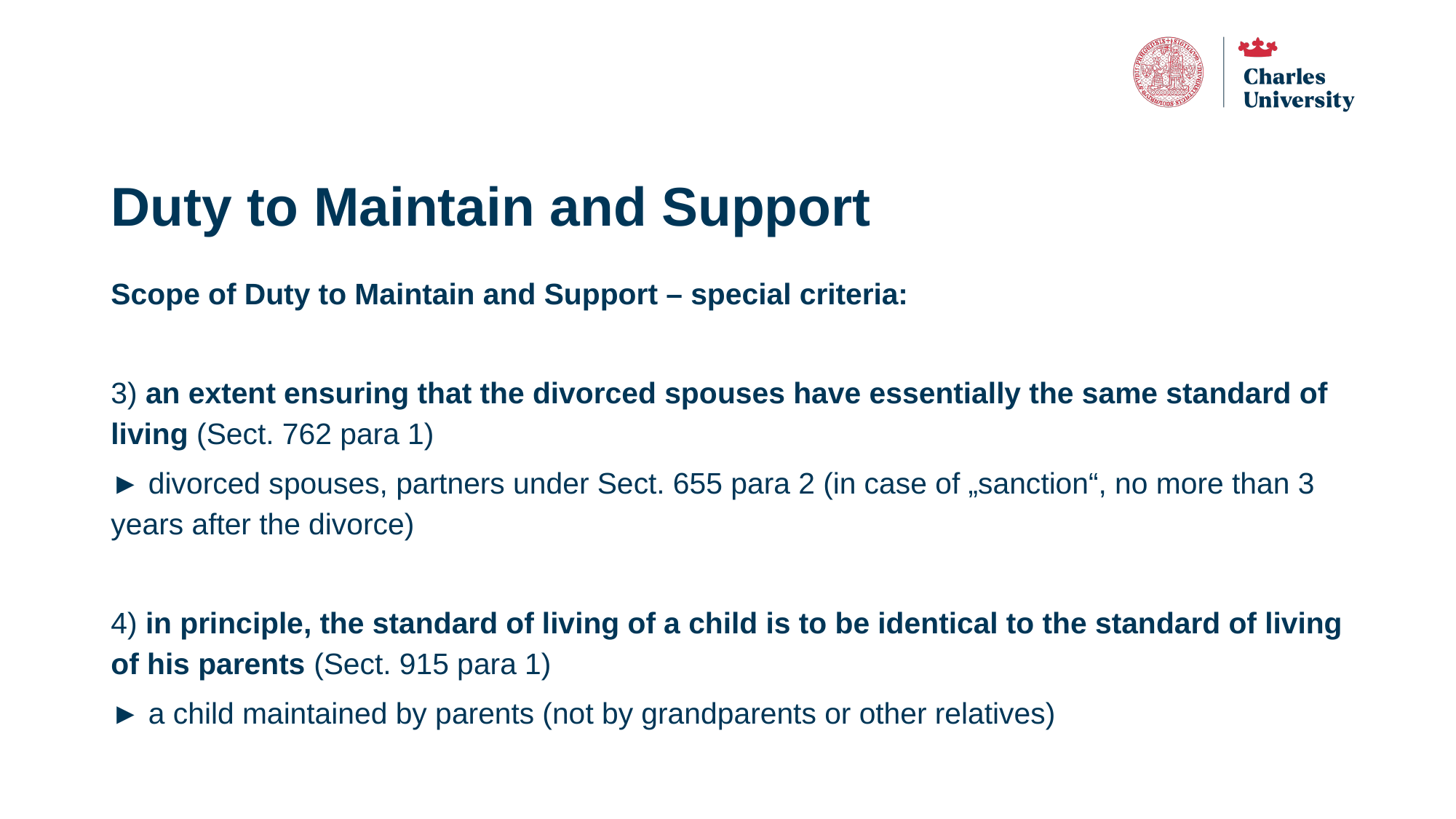

# Duty to Maintain and Support
Scope of Duty to Maintain and Support – special criteria:

3) an extent ensuring that the divorced spouses have essentially the same standard of living (Sect. 762 para 1)
► divorced spouses, partners under Sect. 655 para 2 (in case of „sanction“, no more than 3 years after the divorce)

4) in principle, the standard of living of a child is to be identical to the standard of living of his parents (Sect. 915 para 1)
► a child maintained by parents (not by grandparents or other relatives)